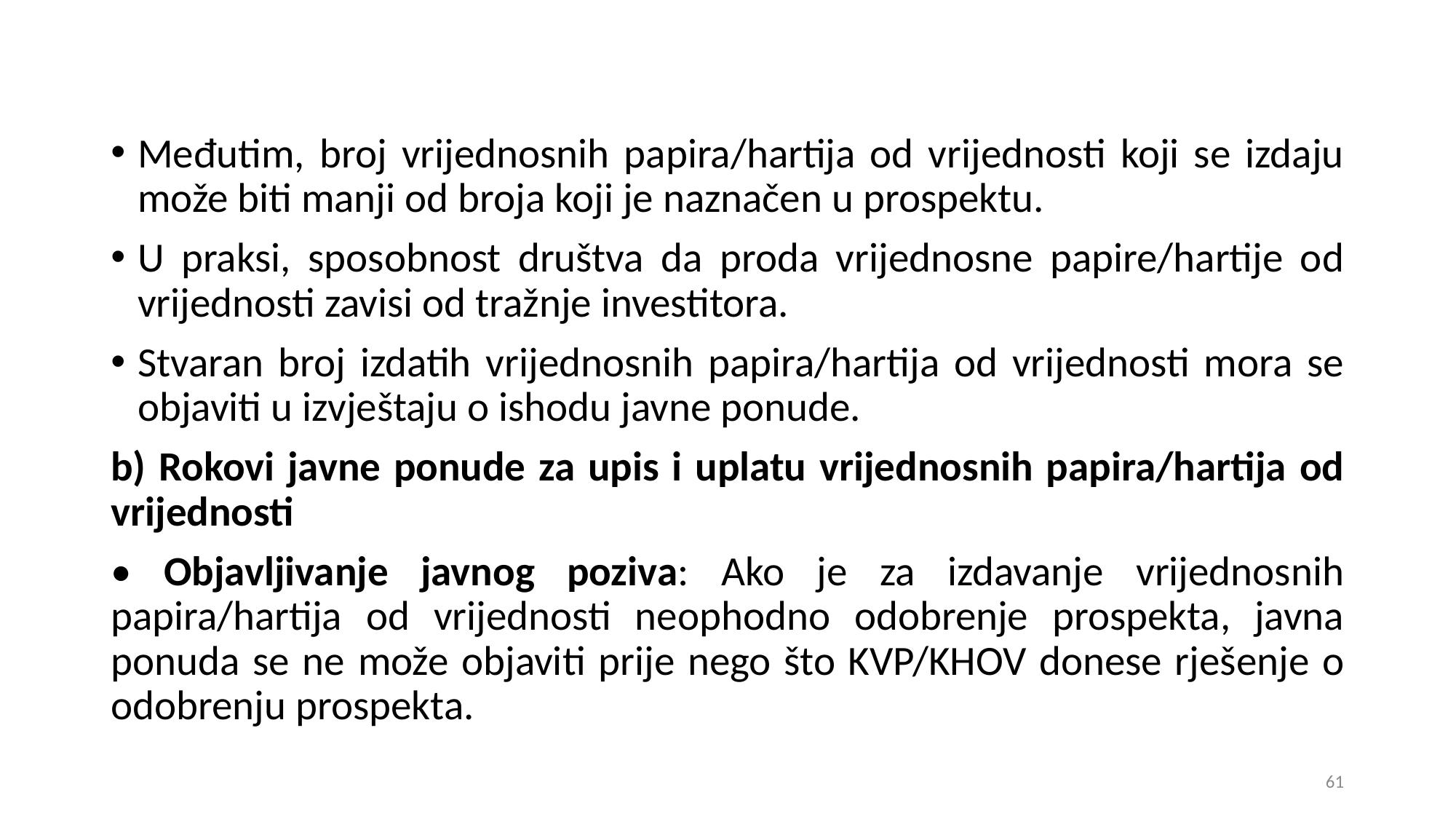

Međutim, broj vrijednosnih papira/hartija od vrijednosti koji se izdaju može biti manji od broja koji je naznačen u prospektu.
U praksi, sposobnost društva da proda vrijednosne papire/hartije od vrijednosti zavisi od tražnje investitora.
Stvaran broj izdatih vrijednosnih papira/hartija od vrijednosti mora se objaviti u izvještaju o ishodu javne ponude.
b) Rokovi javne ponude za upis i uplatu vrijednosnih papira/hartija od vrijednosti
• Objavljivanje javnog poziva: Ako je za izdavanje vrijednosnih papira/hartija od vrijednosti neophodno odobrenje prospekta, javna ponuda se ne može objaviti prije nego što KVP/KHOV donese rješenje o odobrenju prospekta.
61